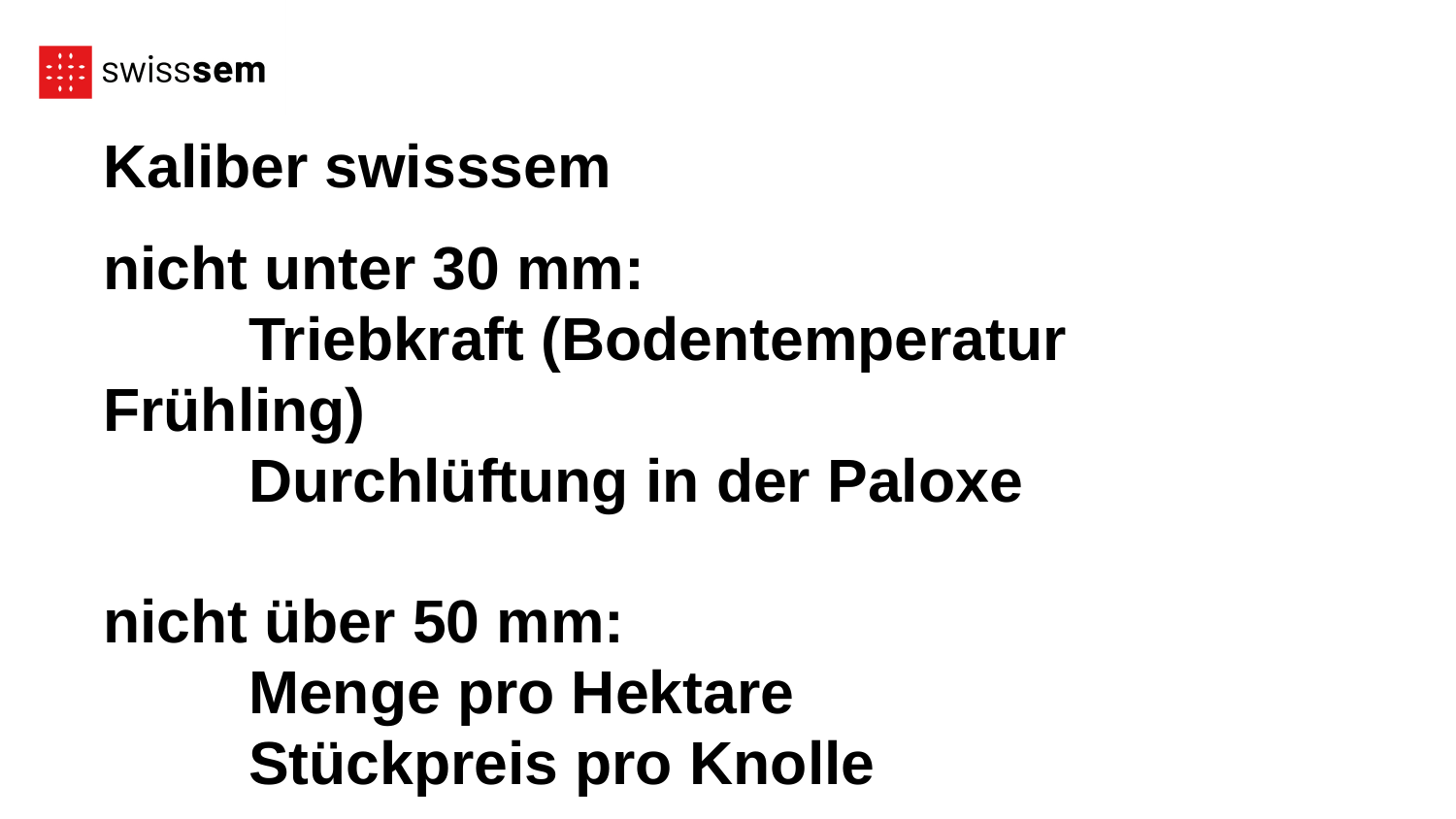

Kaliber swisssem

nicht unter 30 mm:
	Triebkraft (Bodentemperatur Frühling)
	Durchlüftung in der Paloxe

nicht über 50 mm:
	Menge pro Hektare
	Stückpreis pro Knolle